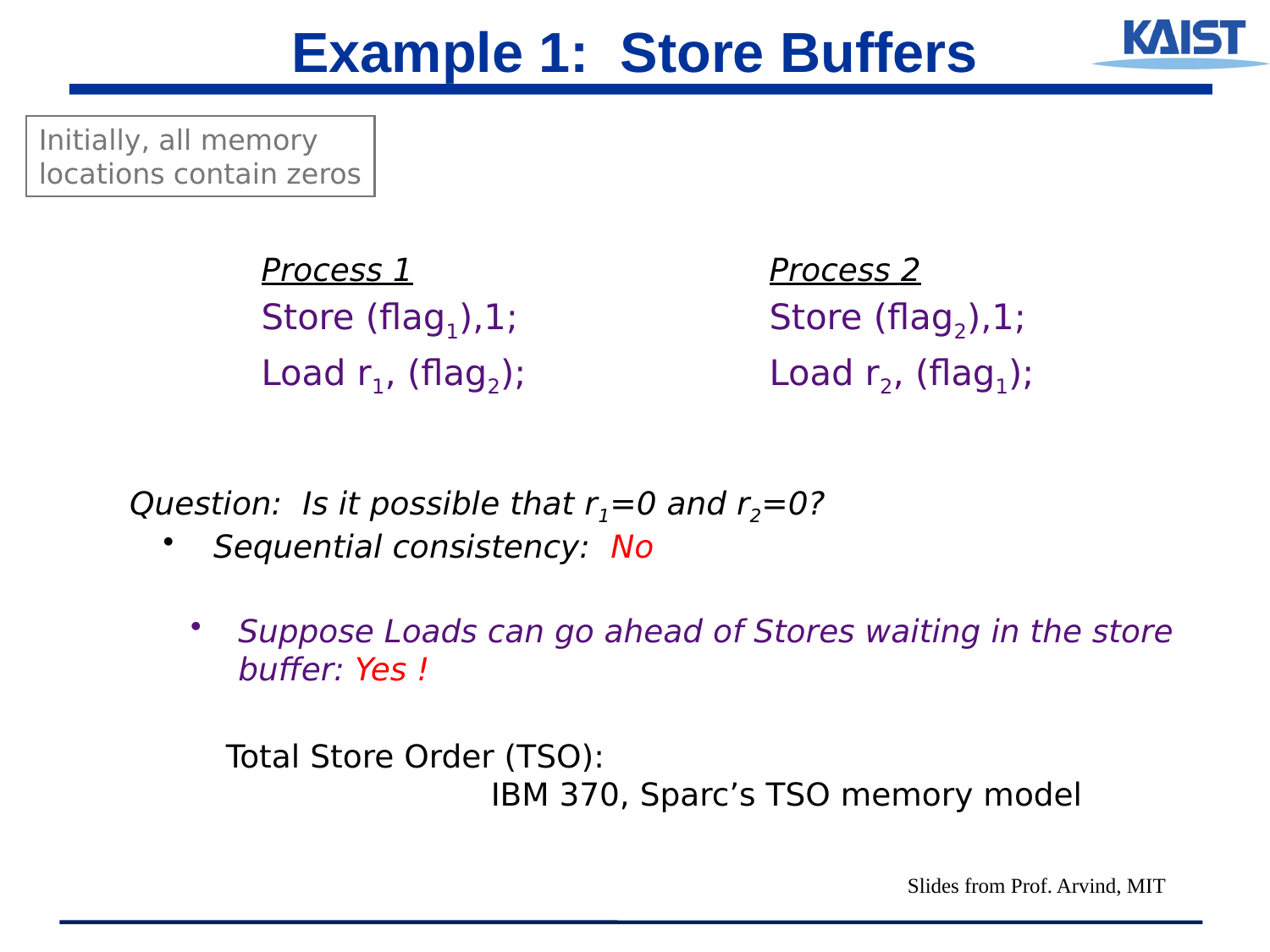

# Example 1:  Store Buffers
Initially, all memory
locations contain zeros
		Process 1			Process 2
		Store (flag1),1;		Store (flag2),1;
		Load r1, (flag2);		Load r2, (flag1);
Question:  Is it possible that r1=0 and r2=0?
  Sequential consistency:  No
Suppose Loads can go ahead of Stores waiting in the store buffer: Yes !

Total Store Order (TSO):
	IBM 370, Sparc’s TSO memory model
Slides from Prof. Arvind, MIT